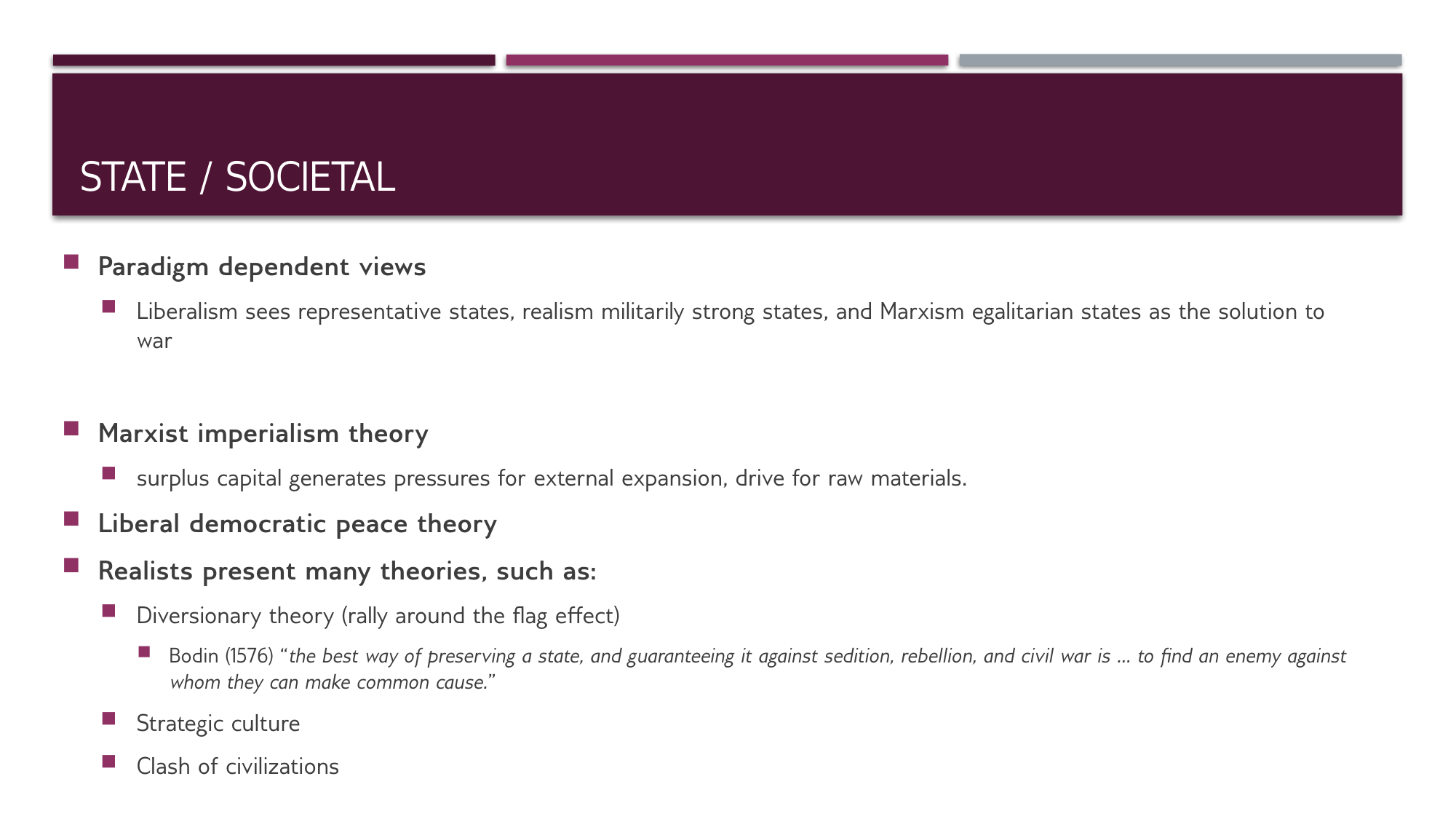

# State / societal
Paradigm dependent views
Liberalism sees representative states, realism militarily strong states, and Marxism egalitarian states as the solution to war

Marxist imperialism theory
surplus capital generates pressures for external expansion, drive for raw materials.
Liberal democratic peace theory
Realists present many theories, such as:
Diversionary theory (rally around the flag effect)
Bodin (1576) “the best way of preserving a state, and guaranteeing it against sedition, rebellion, and civil war is … to find an enemy against whom they can make common cause.”
Strategic culture
Clash of civilizations